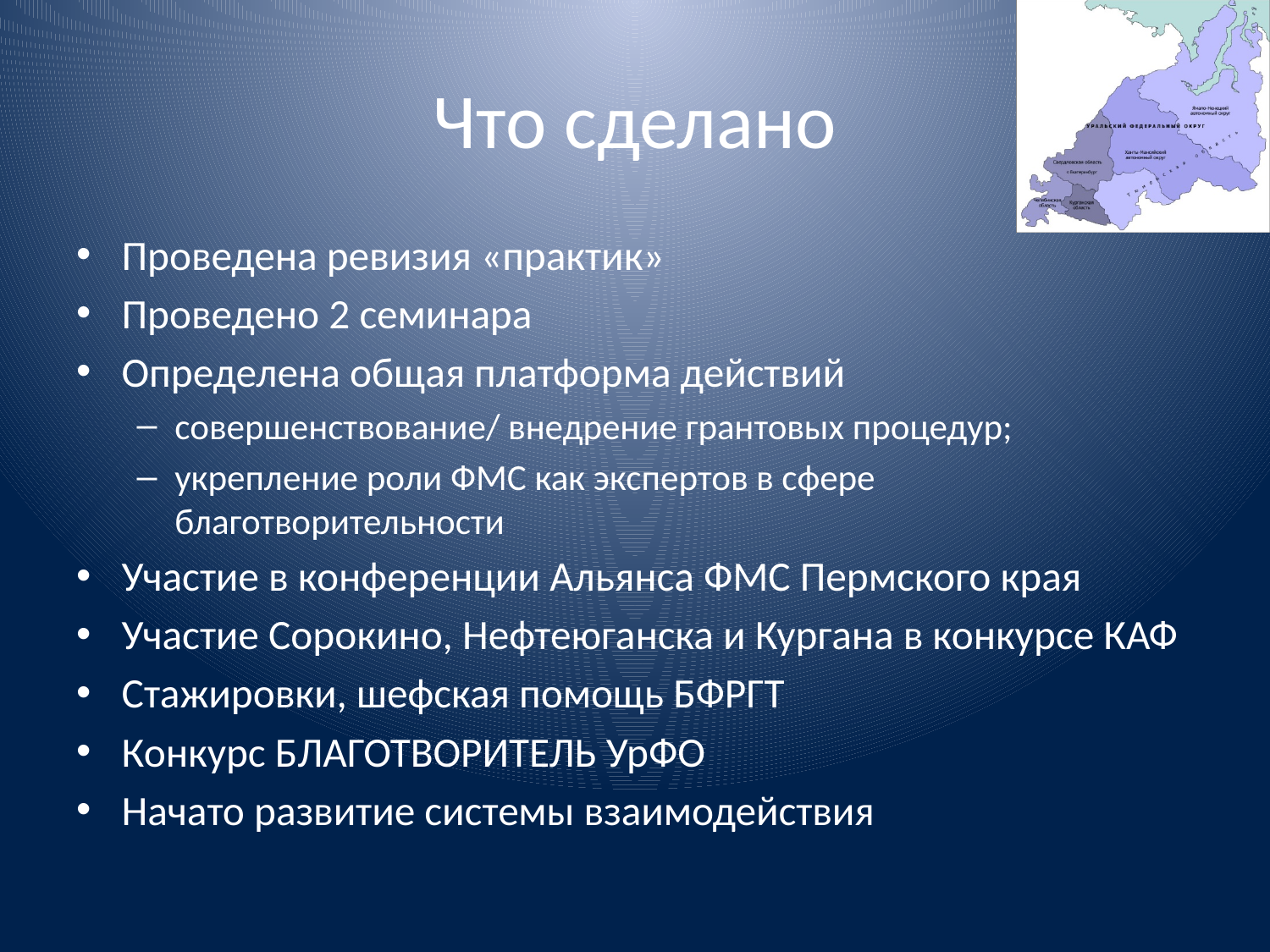

# Что сделано
Проведена ревизия «практик»
Проведено 2 семинара
Определена общая платформа действий
совершенствование/ внедрение грантовых процедур;
укрепление роли ФМС как экспертов в сфере благотворительности
Участие в конференции Альянса ФМС Пермского края
Участие Сорокино, Нефтеюганска и Кургана в конкурсе КАФ
Стажировки, шефская помощь БФРГТ
Конкурс БЛАГОТВОРИТЕЛЬ УрФО
Начато развитие системы взаимодействия